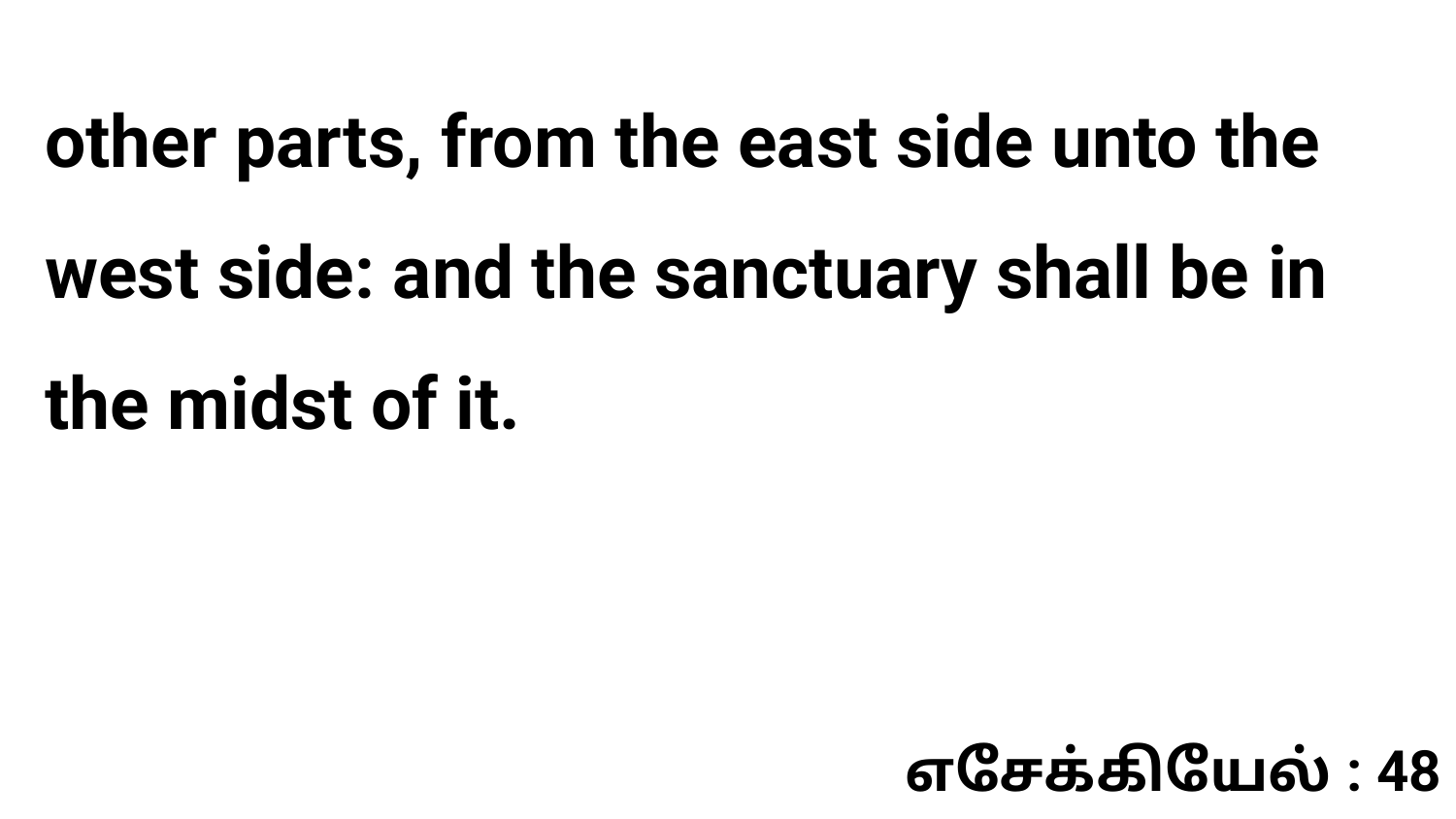

other parts, from the east side unto the west side: and the sanctuary shall be in the midst of it.
எசேக்கியேல் : 48